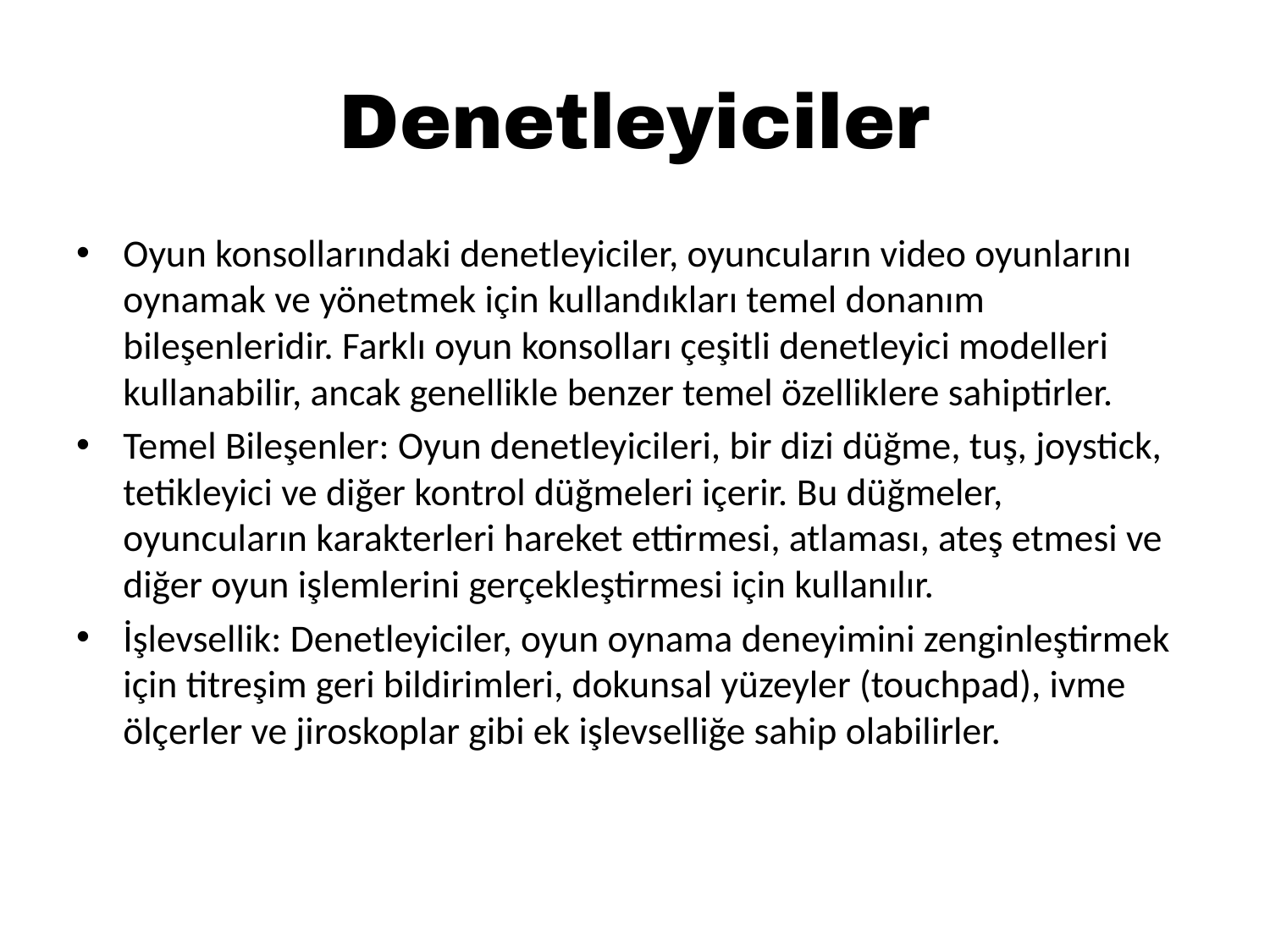

# Denetleyiciler
Oyun konsollarındaki denetleyiciler, oyuncuların video oyunlarını oynamak ve yönetmek için kullandıkları temel donanım bileşenleridir. Farklı oyun konsolları çeşitli denetleyici modelleri kullanabilir, ancak genellikle benzer temel özelliklere sahiptirler.
Temel Bileşenler: Oyun denetleyicileri, bir dizi düğme, tuş, joystick, tetikleyici ve diğer kontrol düğmeleri içerir. Bu düğmeler, oyuncuların karakterleri hareket ettirmesi, atlaması, ateş etmesi ve diğer oyun işlemlerini gerçekleştirmesi için kullanılır.
İşlevsellik: Denetleyiciler, oyun oynama deneyimini zenginleştirmek için titreşim geri bildirimleri, dokunsal yüzeyler (touchpad), ivme ölçerler ve jiroskoplar gibi ek işlevselliğe sahip olabilirler.